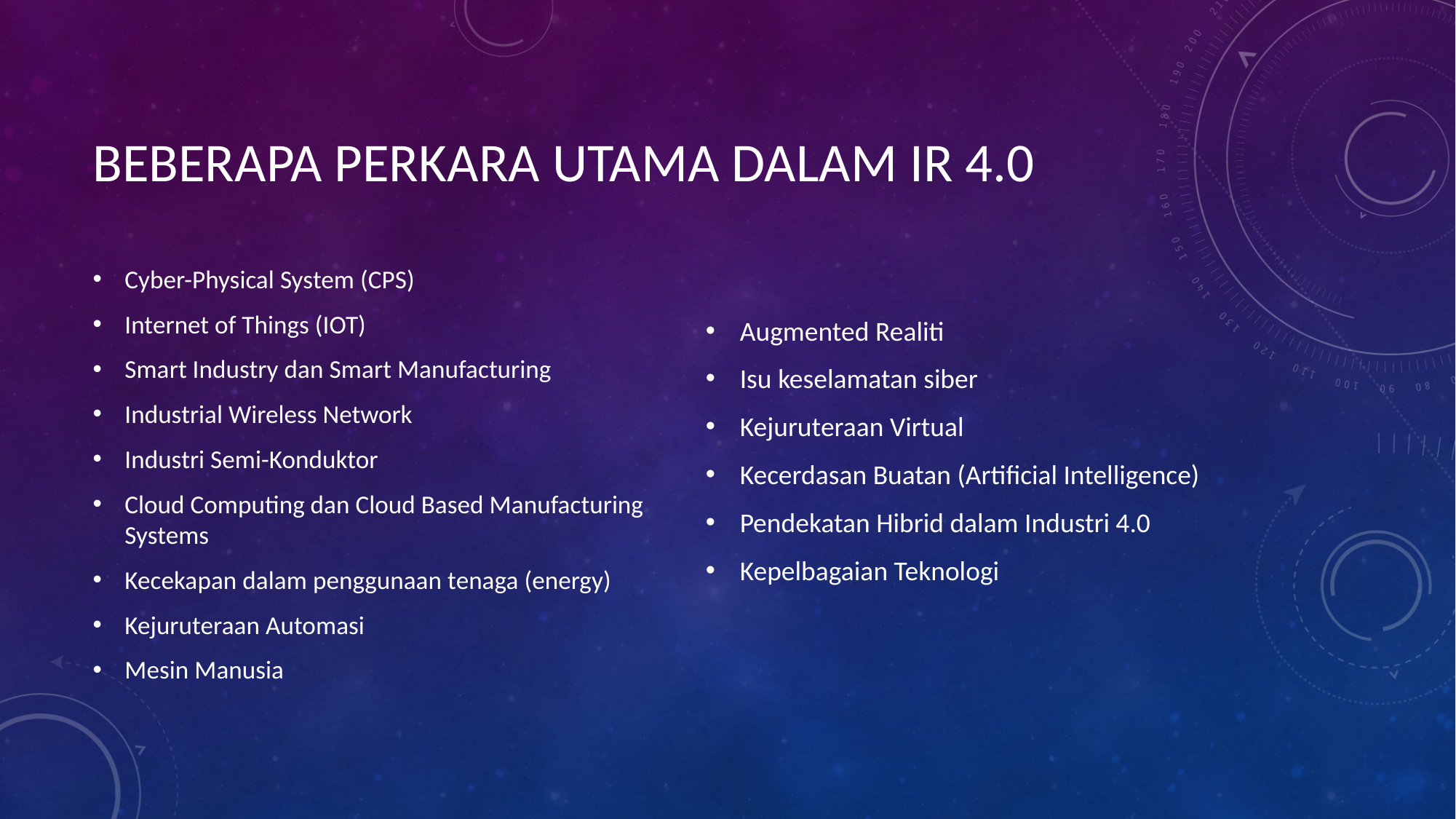

# Beberapa perkara utama dalam ir 4.0
Cyber-Physical System (CPS)
Internet of Things (IOT)
Smart Industry dan Smart Manufacturing
Industrial Wireless Network
Industri Semi-Konduktor
Cloud Computing dan Cloud Based Manufacturing Systems
Kecekapan dalam penggunaan tenaga (energy)
Kejuruteraan Automasi
Mesin Manusia
Augmented Realiti
Isu keselamatan siber
Kejuruteraan Virtual
Kecerdasan Buatan (Artificial Intelligence)
Pendekatan Hibrid dalam Industri 4.0
Kepelbagaian Teknologi